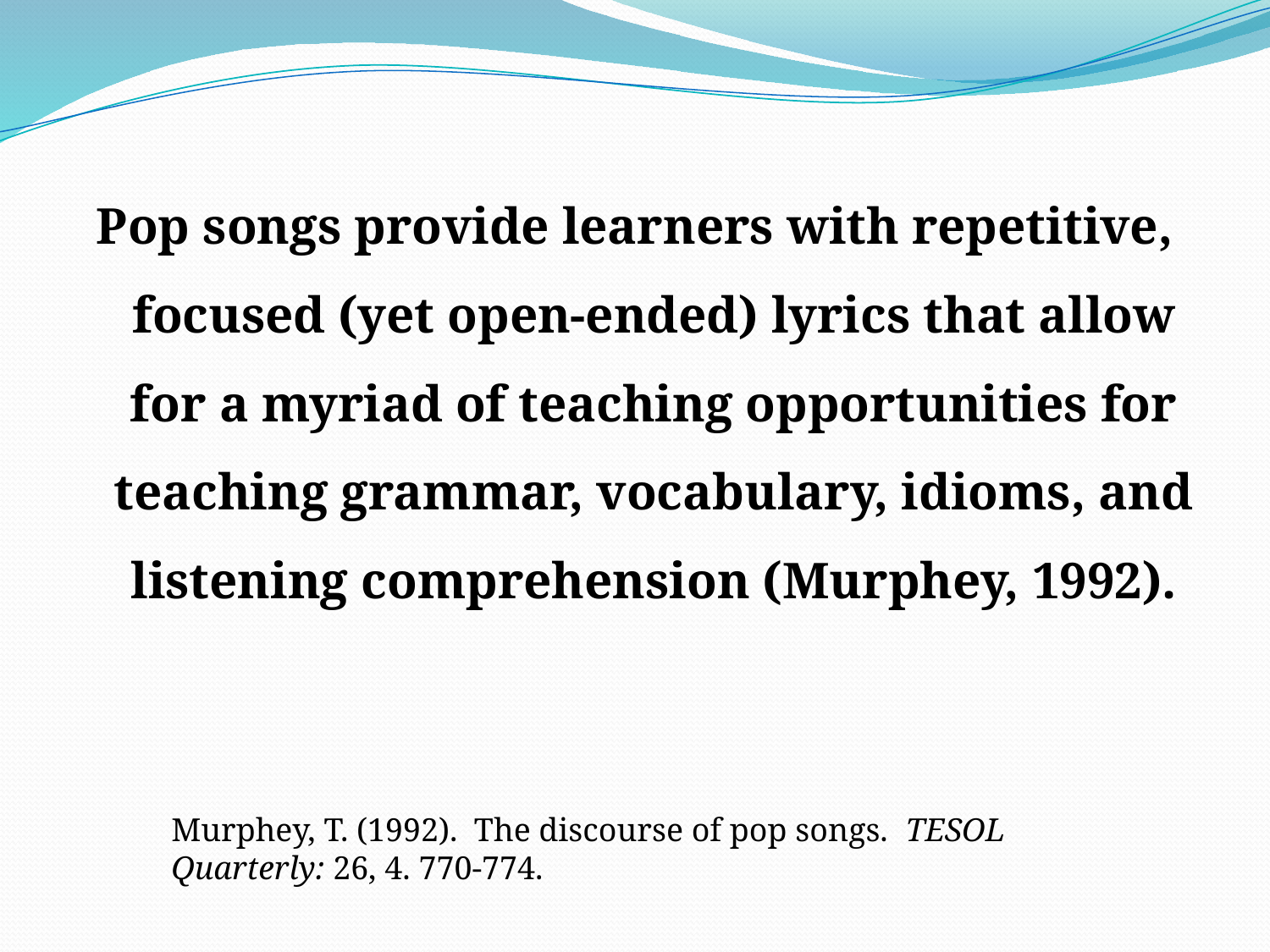

#
Pop songs provide learners with repetitive, focused (yet open-ended) lyrics that allow for a myriad of teaching opportunities for teaching grammar, vocabulary, idioms, and listening comprehension (Murphey, 1992).

Murphey, T. (1992).  The discourse of pop songs.  TESOL Quarterly: 26, 4. 770-774.